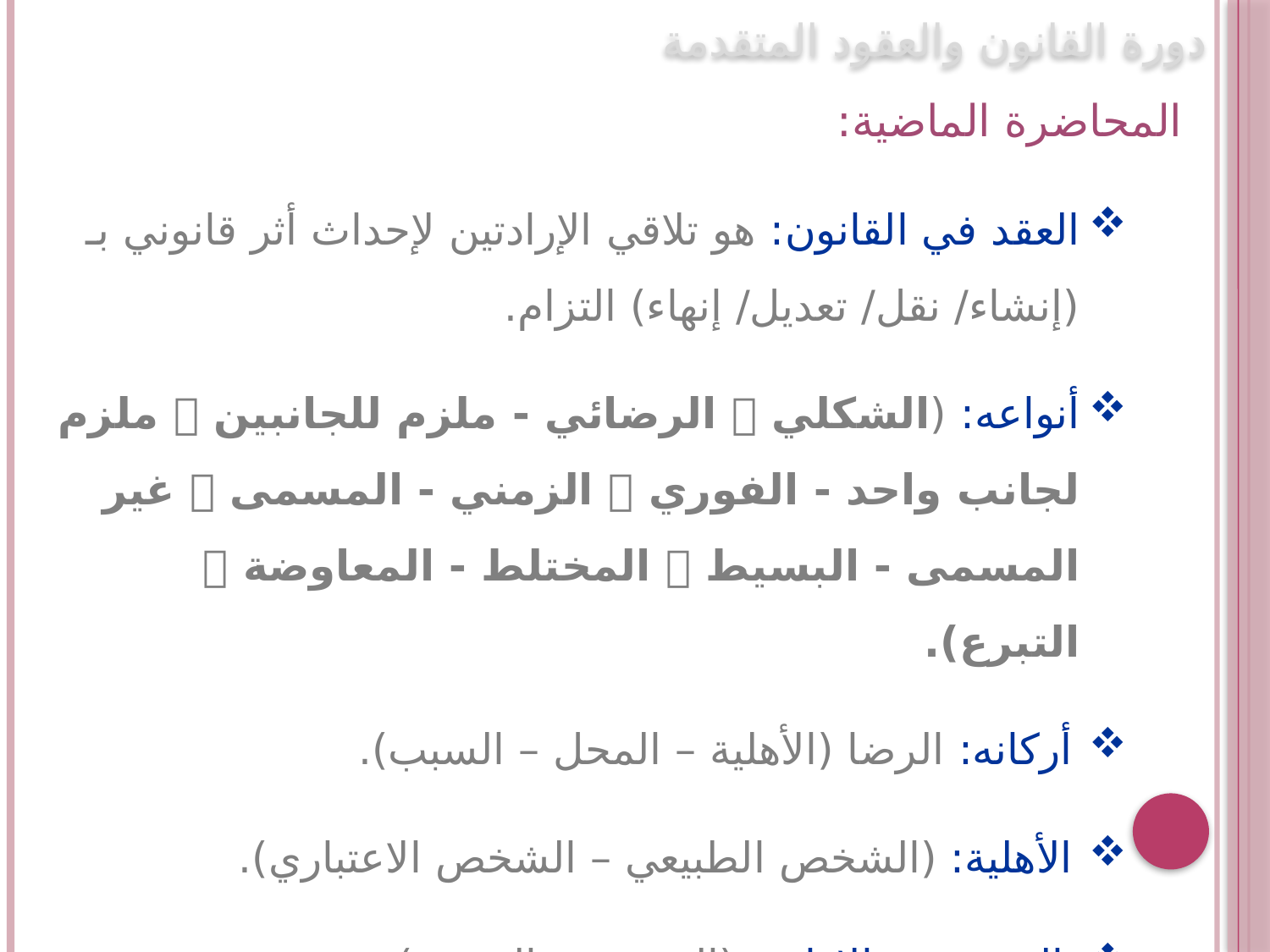

دورة القانون والعقود المتقدمة
المحاضرة الماضية:

العقد في القانون: هو تلاقي الإرادتين لإحداث أثر قانوني بـ (إنشاء/ نقل/ تعديل/ إنهاء) التزام.

أنواعه: (الشكلي Χ الرضائي - ملزم للجانبين Χ ملزم لجانب واحد - الفوري Χ الزمني - المسمى Χ غير المسمى - البسيط Χ المختلط - المعاوضة Χ التبرع).

أركانه: الرضا (الأهلية – المحل – السبب).

الأهلية: (الشخص الطبيعي – الشخص الاعتباري).

التعبير عن الإرادة: (الضمني – الصريح).